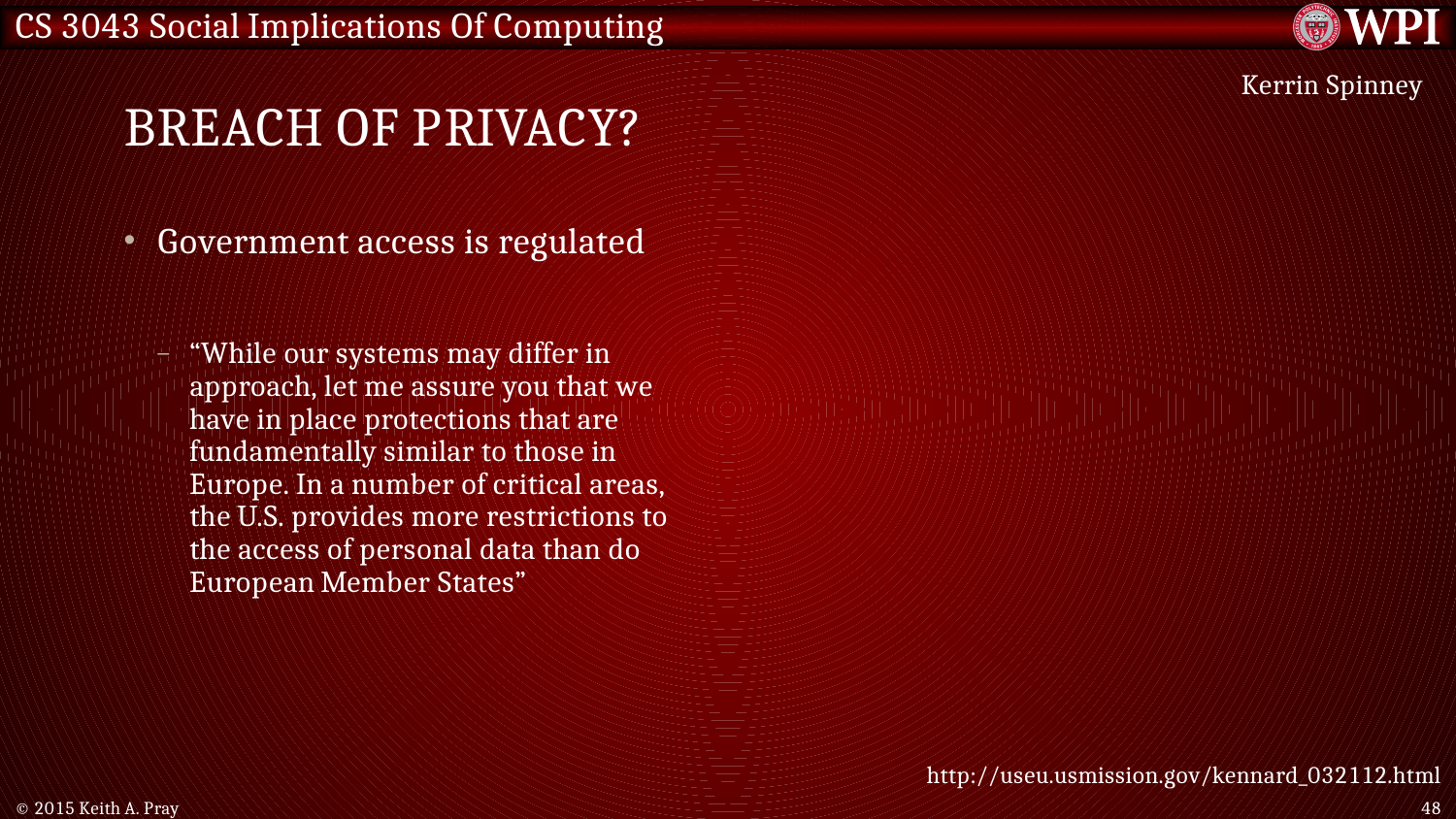

# Breach of privacy?
Kerrin Spinney
Government access is regulated

“While our systems may differ in approach, let me assure you that we have in place protections that are fundamentally similar to those in Europe. In a number of critical areas, the U.S. provides more restrictions to the access of personal data than do European Member States”

http://useu.usmission.gov/kennard_032112.html
© 2015 Keith A. Pray
48